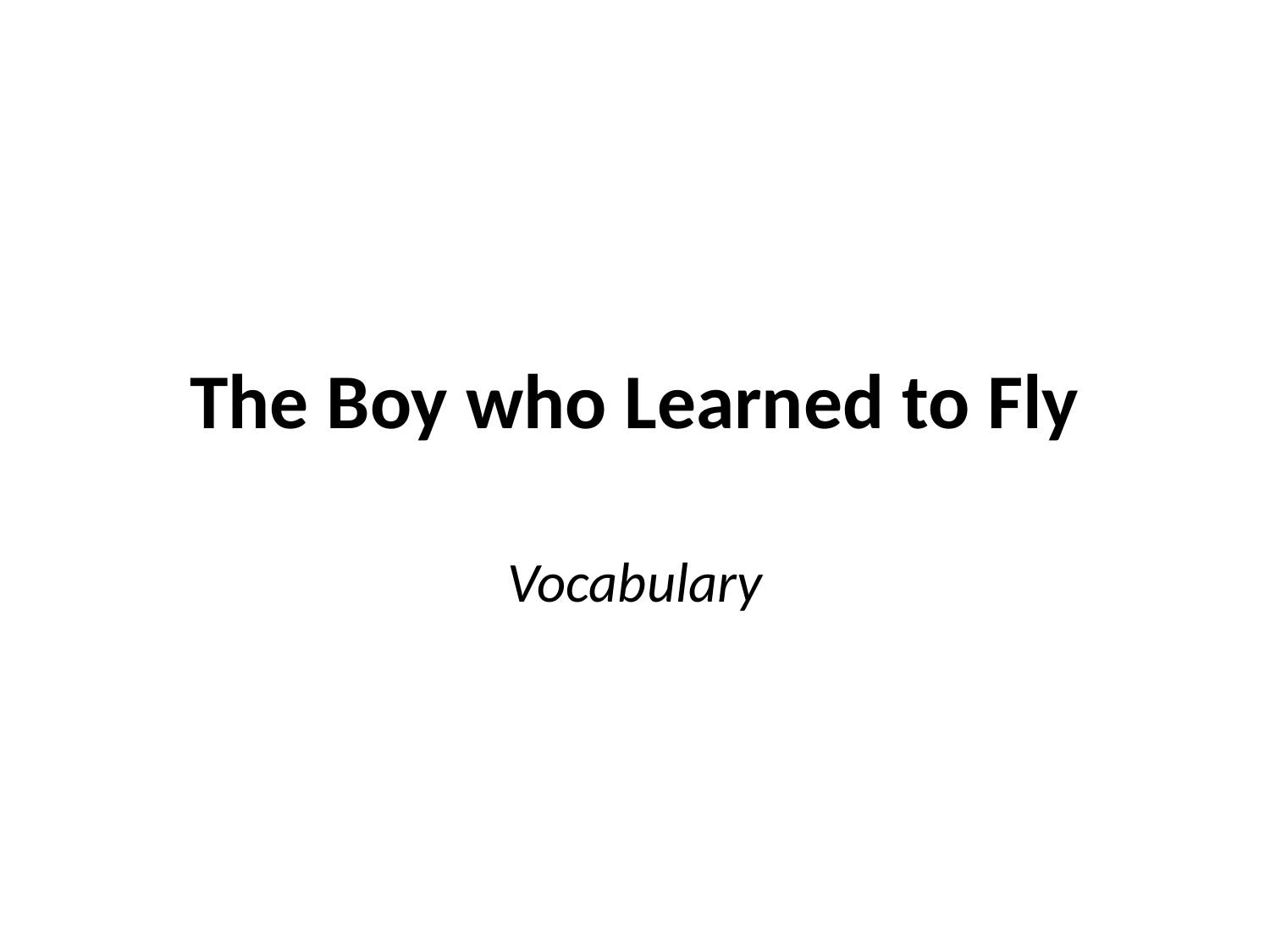

# The Boy who Learned to Fly
Vocabulary